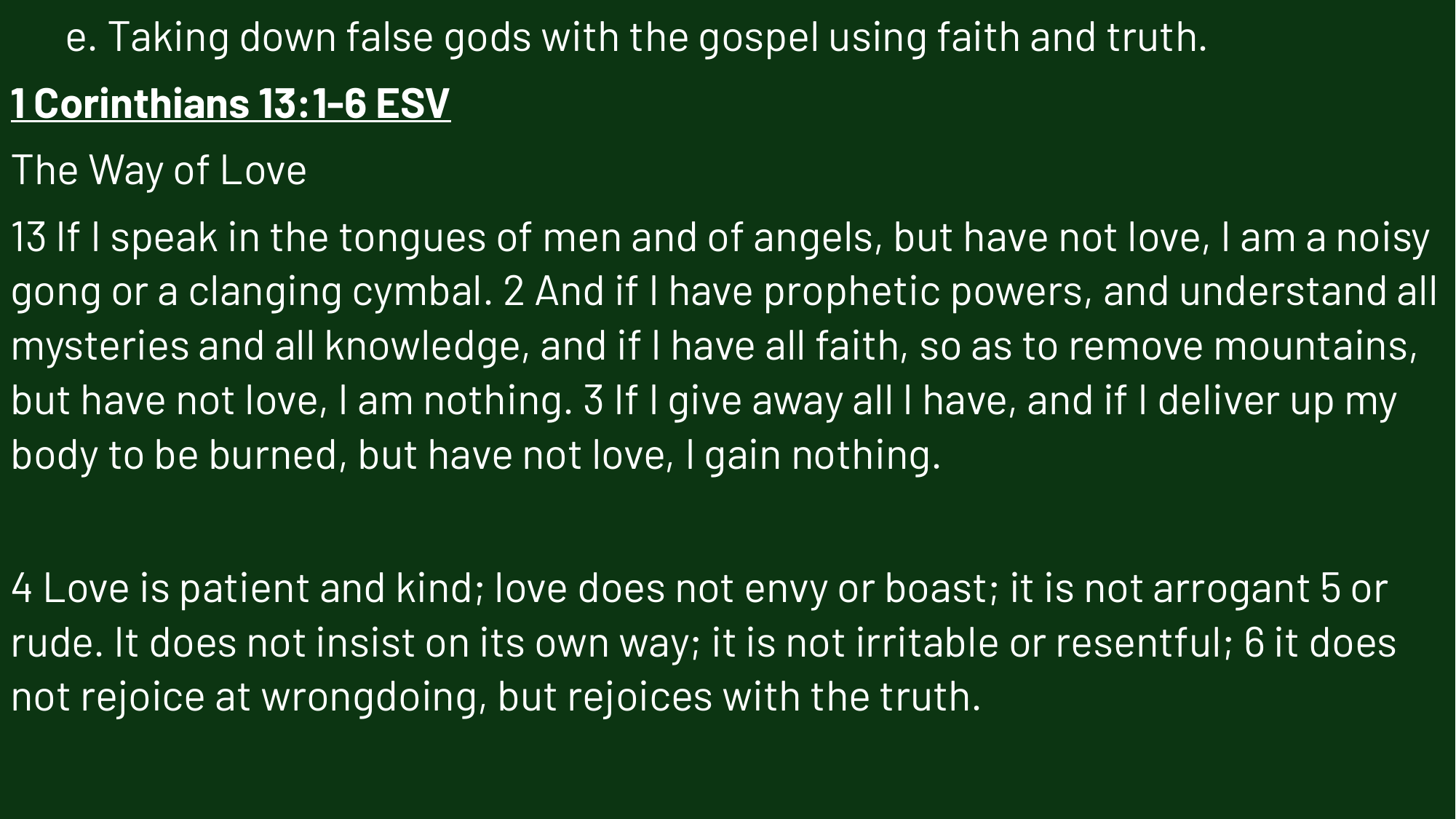

e. Taking down false gods with the gospel using faith and truth.
1 Corinthians 13:1-6 ESV
The Way of Love
13 If I speak in the tongues of men and of angels, but have not love, I am a noisy gong or a clanging cymbal. 2 And if I have prophetic powers, and understand all mysteries and all knowledge, and if I have all faith, so as to remove mountains, but have not love, I am nothing. 3 If I give away all I have, and if I deliver up my body to be burned, but have not love, I gain nothing.

4 Love is patient and kind; love does not envy or boast; it is not arrogant 5 or rude. It does not insist on its own way; it is not irritable or resentful; 6 it does not rejoice at wrongdoing, but rejoices with the truth.